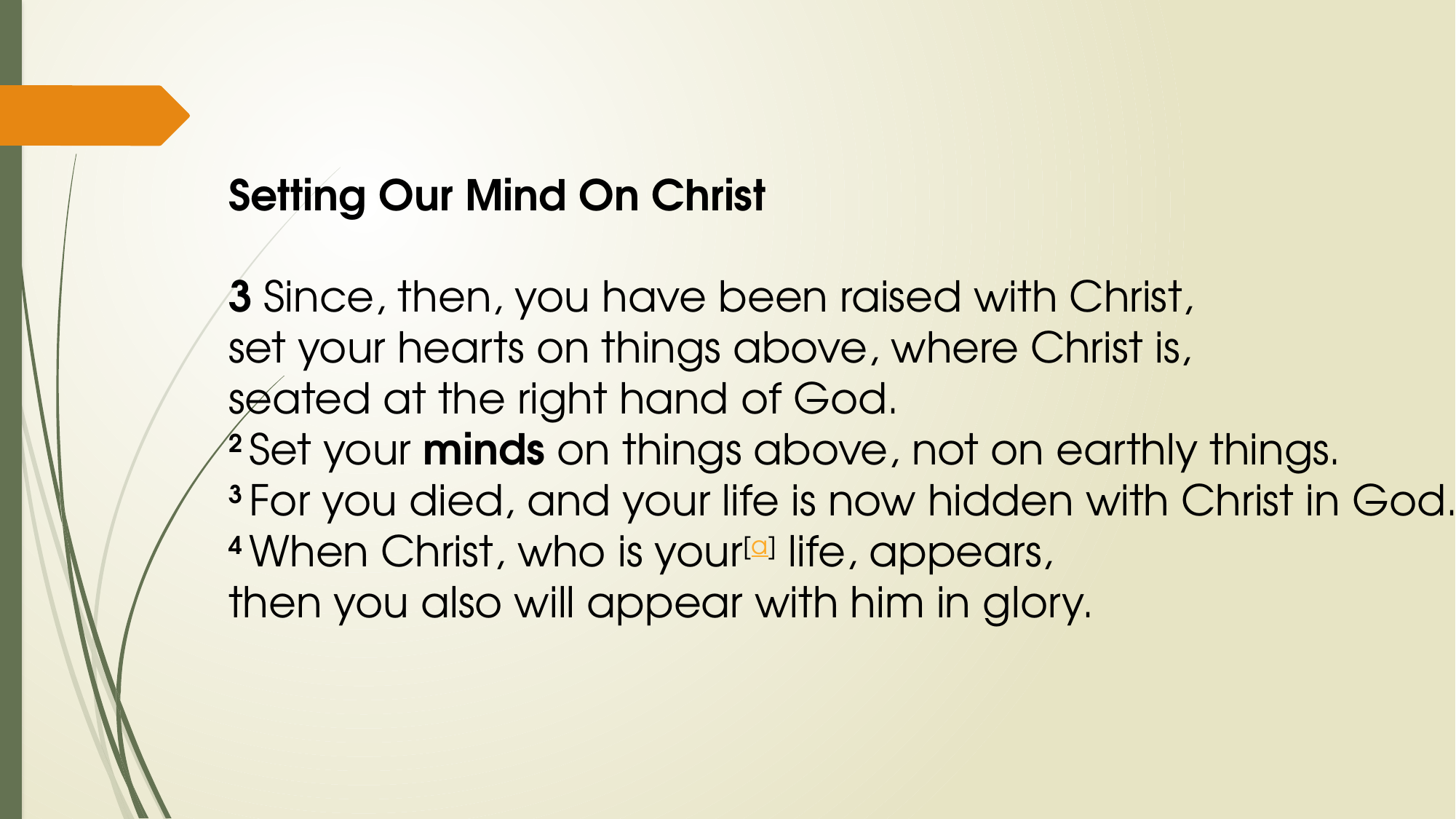

Setting Our Mind On Christ

3 Since, then, you have been raised with Christ,
set your hearts on things above, where Christ is,
seated at the right hand of God.
2 Set your minds on things above, not on earthly things.
3 For you died, and your life is now hidden with Christ in God.
4 When Christ, who is your[a] life, appears,
then you also will appear with him in glory.